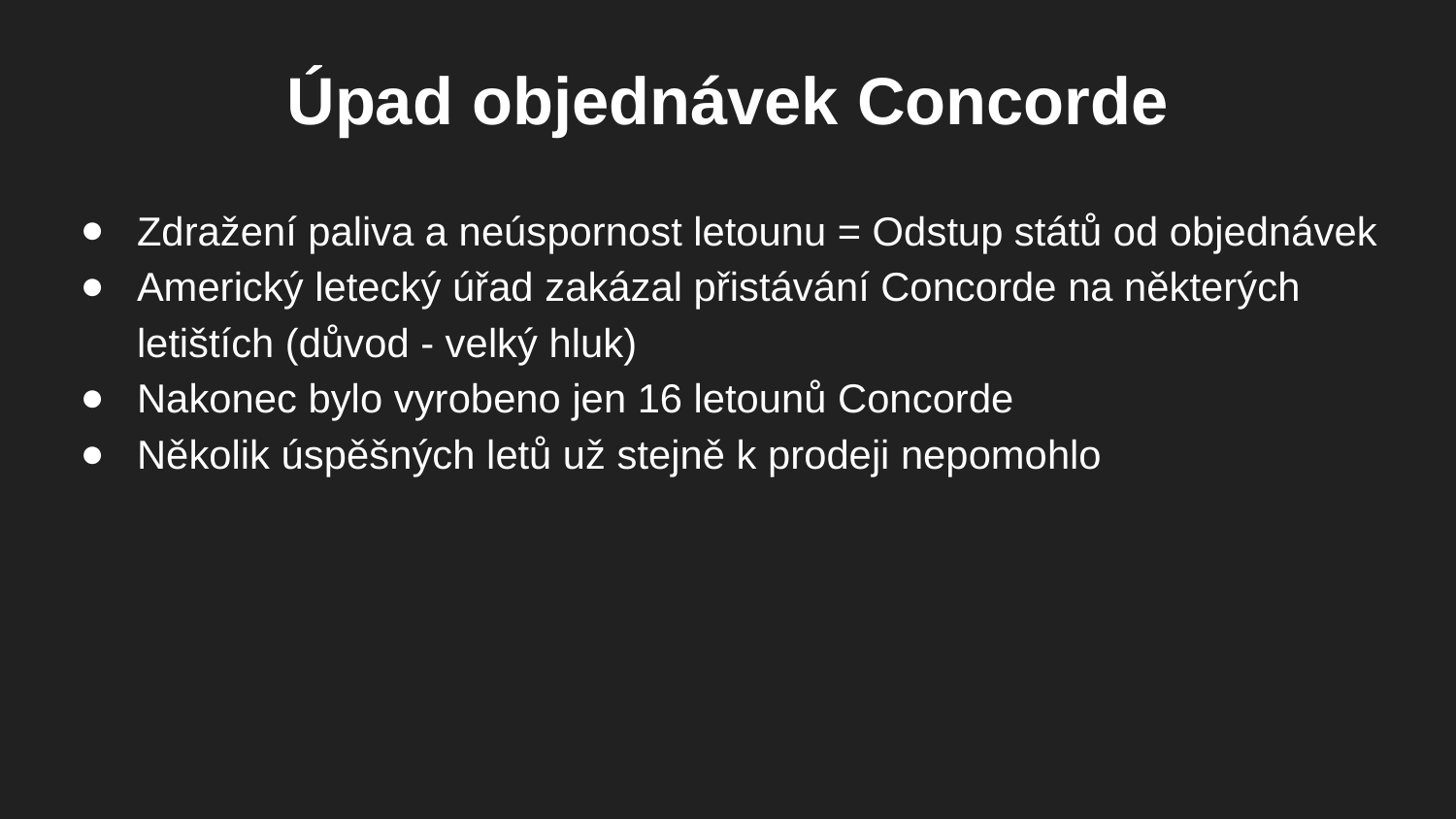

# Úpad objednávek Concorde
Zdražení paliva a neúspornost letounu = Odstup států od objednávek
Americký letecký úřad zakázal přistávání Concorde na některých letištích (důvod - velký hluk)
Nakonec bylo vyrobeno jen 16 letounů Concorde
Několik úspěšných letů už stejně k prodeji nepomohlo